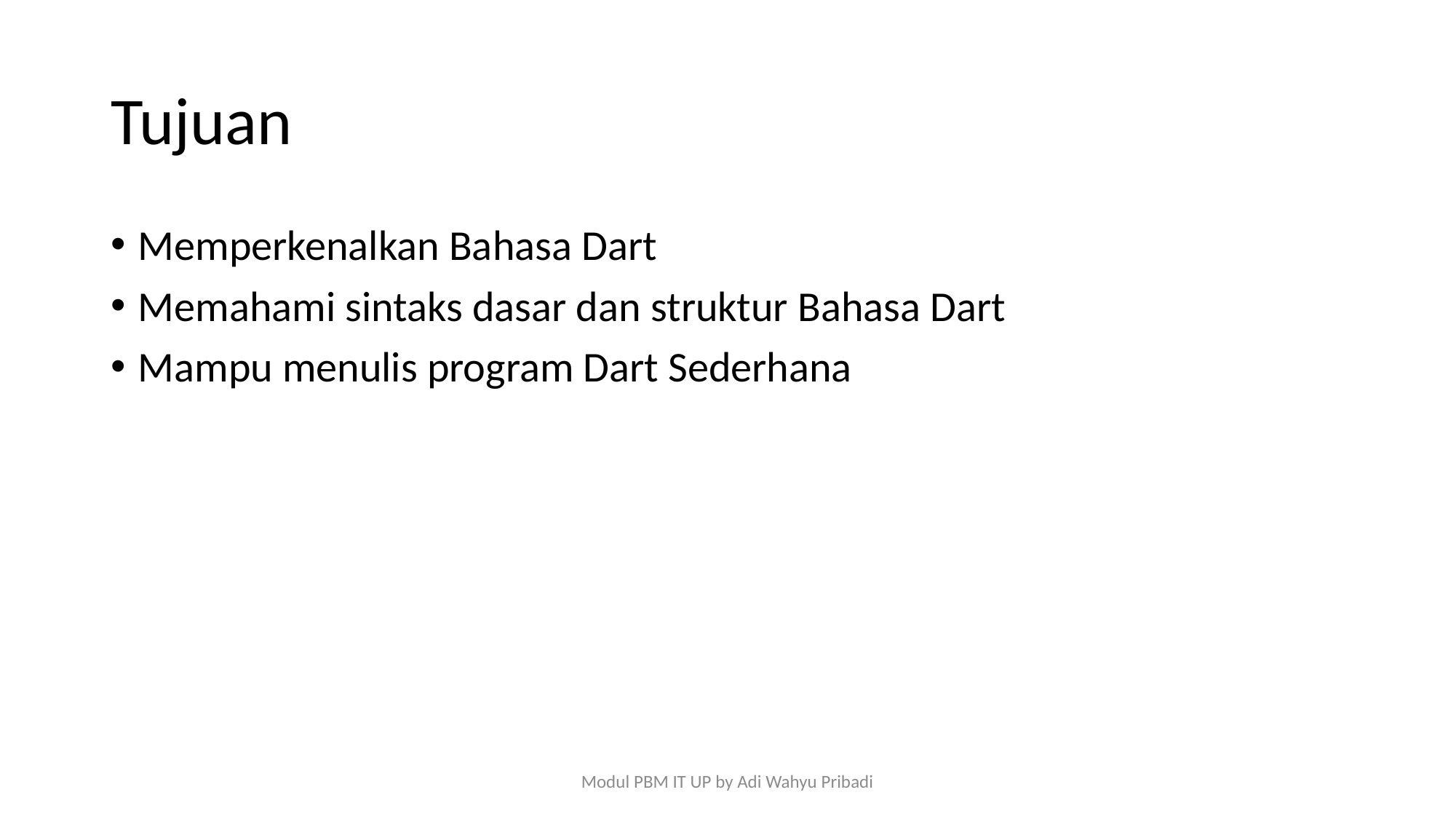

# Tujuan
Memperkenalkan Bahasa Dart
Memahami sintaks dasar dan struktur Bahasa Dart
Mampu menulis program Dart Sederhana
Modul PBM IT UP by Adi Wahyu Pribadi